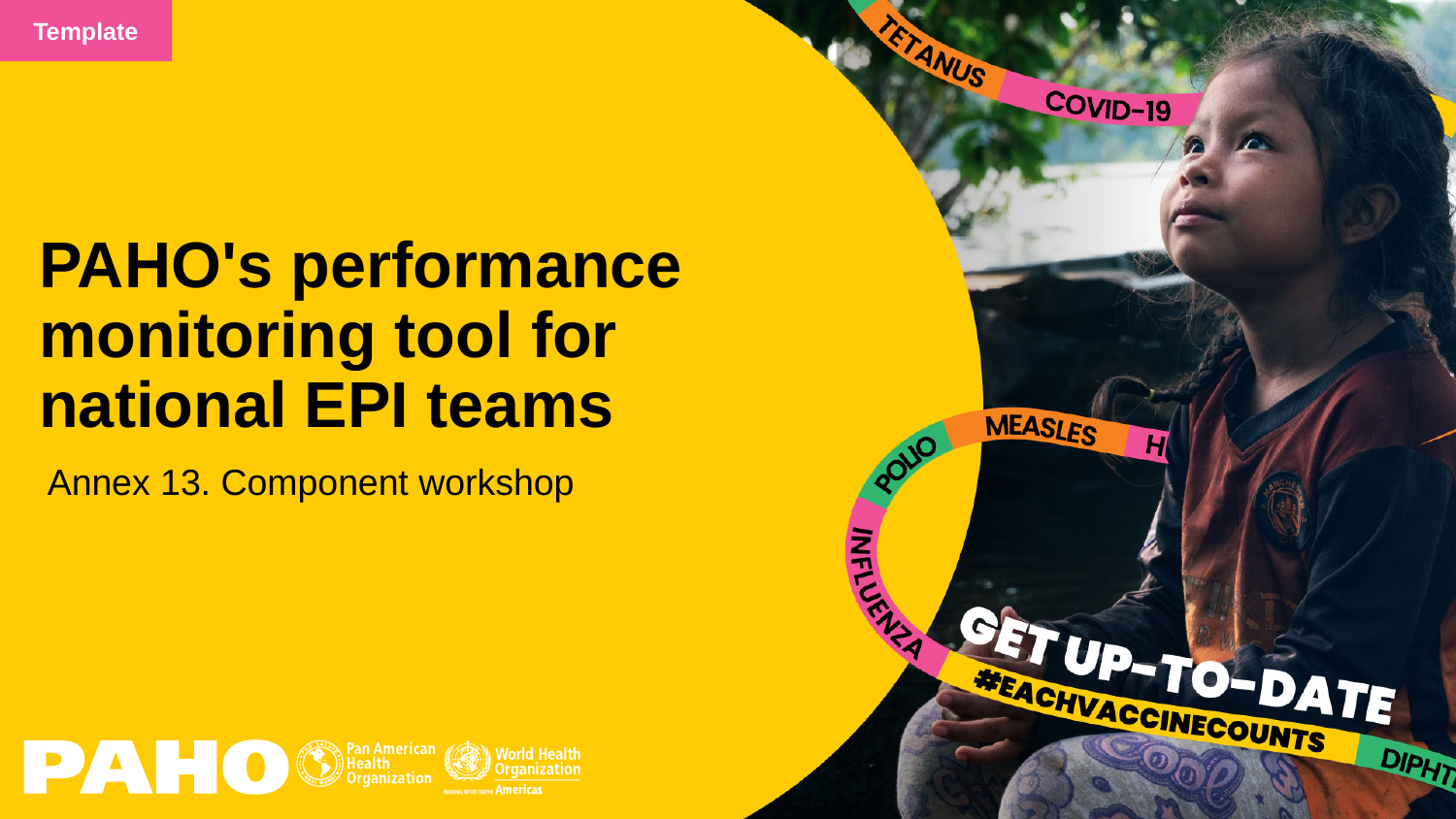

Template
# PAHO's performance monitoring tool for national EPI teams
Annex 13. Component workshop